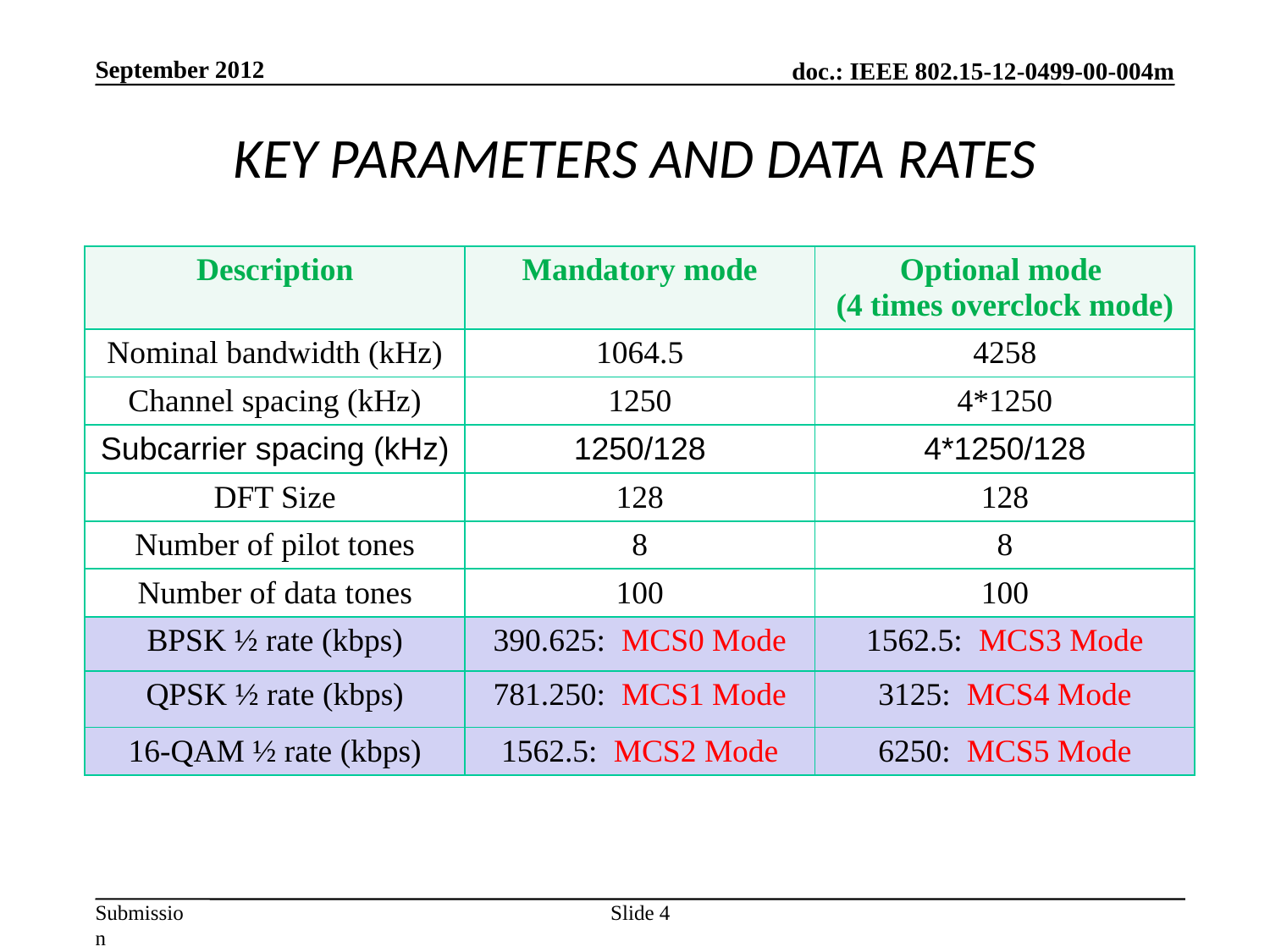

September 2012
# KEY PARAMETERS AND DATA RATES

| Description | Mandatory mode | Optional mode (4 times overclock mode) |
| --- | --- | --- |
| Nominal bandwidth (kHz) | 1064.5 | 4258 |
| Channel spacing (kHz) | 1250 | 4\*1250 |
| Subcarrier spacing (kHz) | 1250/128 | 4\*1250/128 |
| DFT Size | 128 | 128 |
| Number of pilot tones | 8 | 8 |
| Number of data tones | 100 | 100 |
| BPSK ½ rate (kbps) | 390.625: MCS0 Mode | 1562.5: MCS3 Mode |
| QPSK ½ rate (kbps) | 781.250: MCS1 Mode | 3125: MCS4 Mode |
| 16-QAM ½ rate (kbps) | 1562.5: MCS2 Mode | 6250: MCS5 Mode |
Slide 4